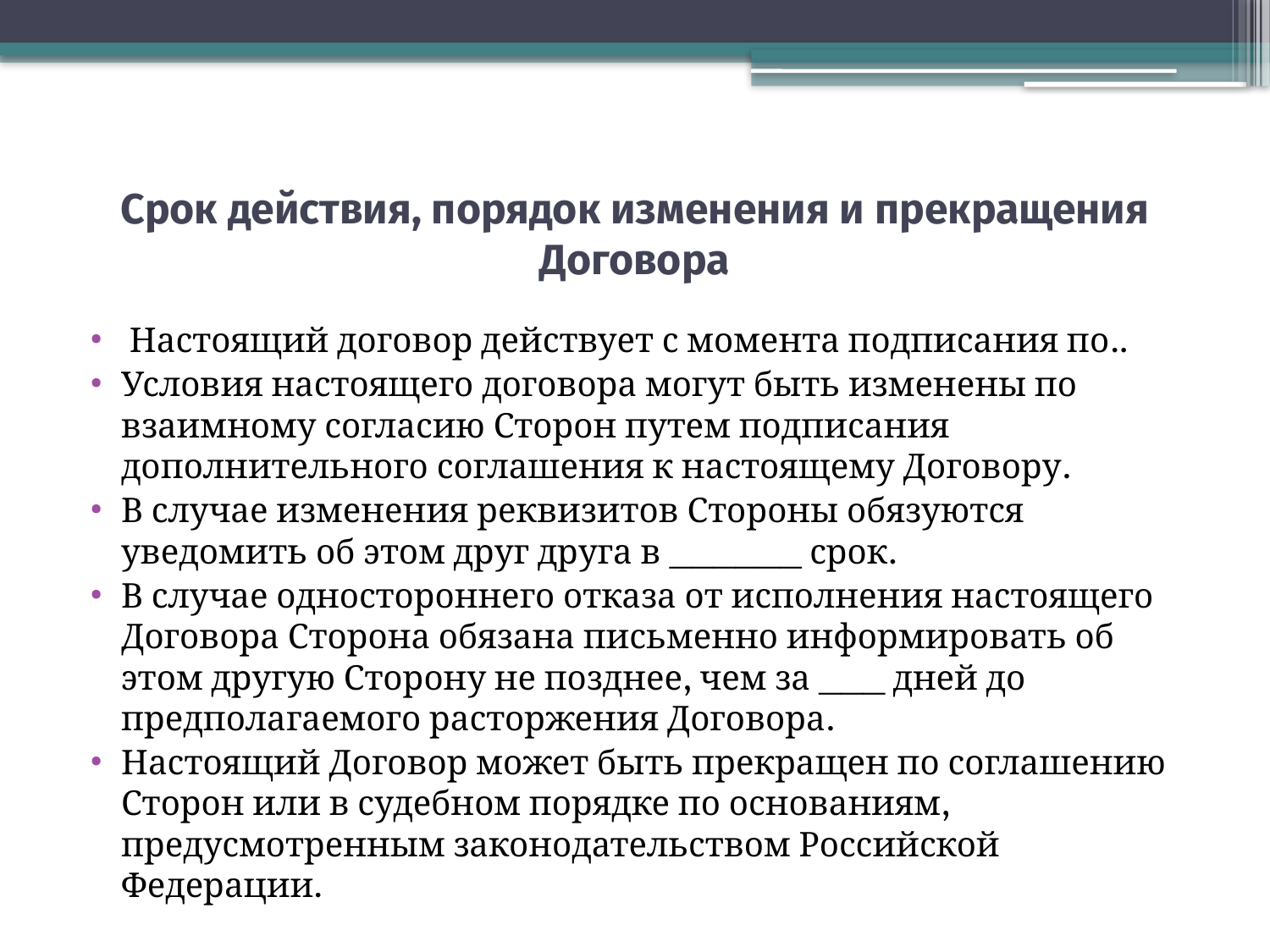

# Срок действия, порядок изменения и прекращения Договора
 Настоящий договор действует с момента подписания по..
Условия настоящего договора могут быть изменены по взаимному согласию Сторон путем подписания дополнительного соглашения к настоящему Договору.
В случае изменения реквизитов Стороны обязуются уведомить об этом друг друга в ______ срок.
В случае одностороннего отказа от исполнения настоящего Договора Сторона обязана письменно информировать об этом другую Сторону не позднее, чем за ___ дней до предполагаемого расторжения Договора.
Настоящий Договор может быть прекращен по соглашению Сторон или в судебном порядке по основаниям, предусмотренным законодательством Российской Федерации.